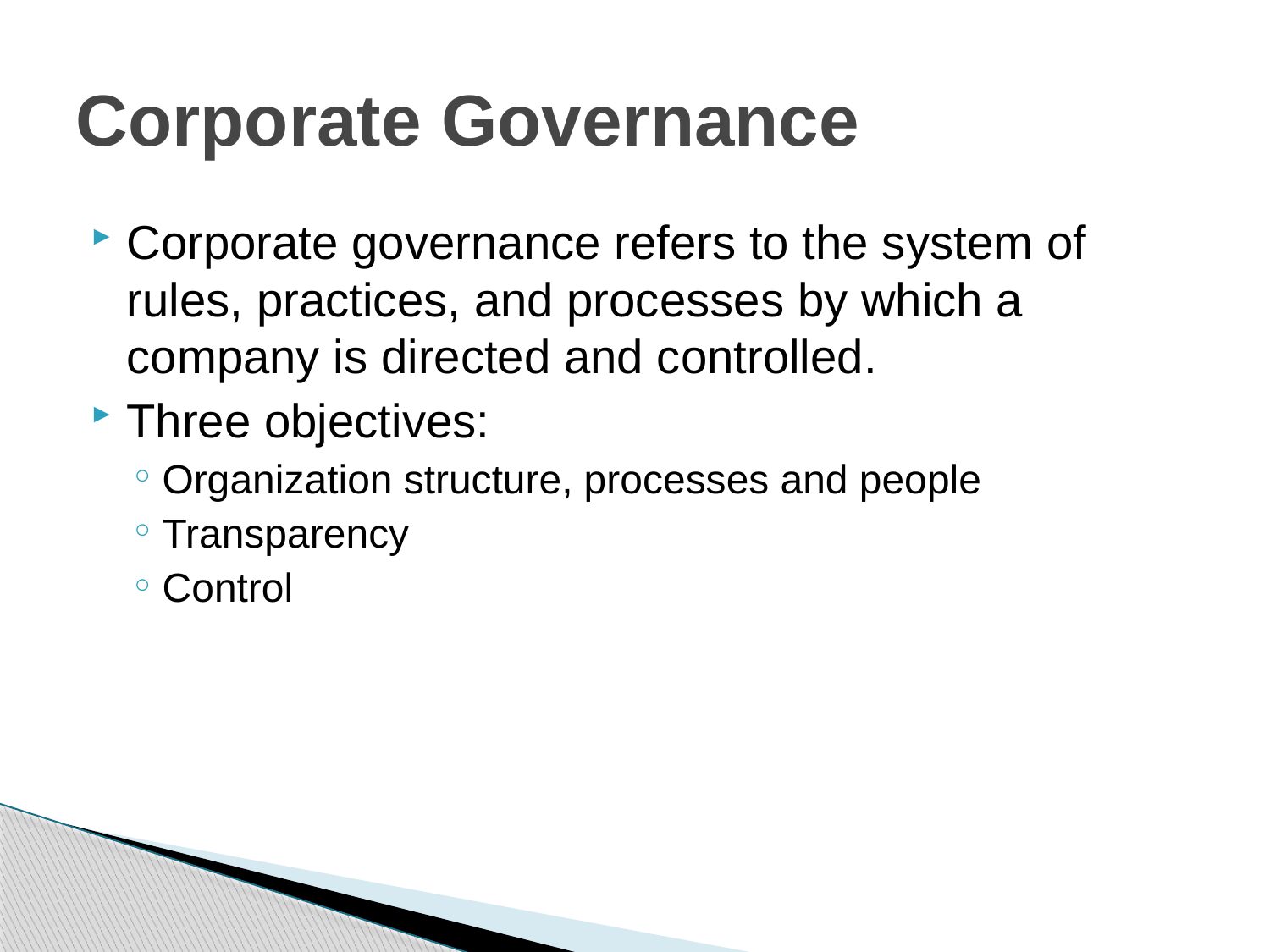

# Corporate Governance
Corporate governance refers to the system of rules, practices, and processes by which a company is directed and controlled.
Three objectives:
Organization structure, processes and people
Transparency
Control